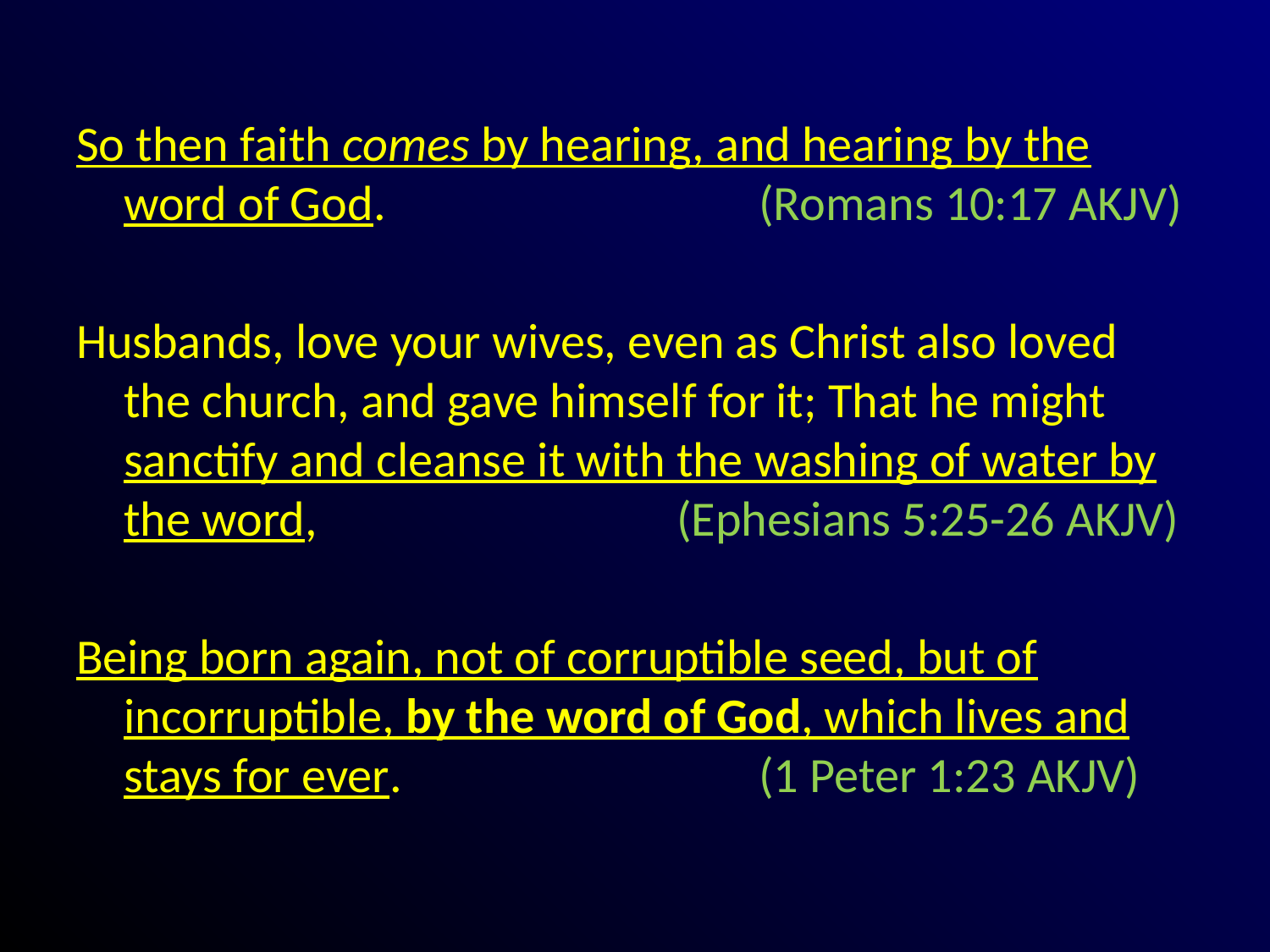

#
So then faith comes by hearing, and hearing by the word of God.			(Romans 10:17 AKJV)

Husbands, love your wives, even as Christ also loved the church, and gave himself for it; That he might sanctify and cleanse it with the washing of water by the word,			    (Ephesians 5:25-26 AKJV)

Being born again, not of corruptible seed, but of incorruptible, by the word of God, which lives and stays for ever.			(1 Peter 1:23 AKJV)